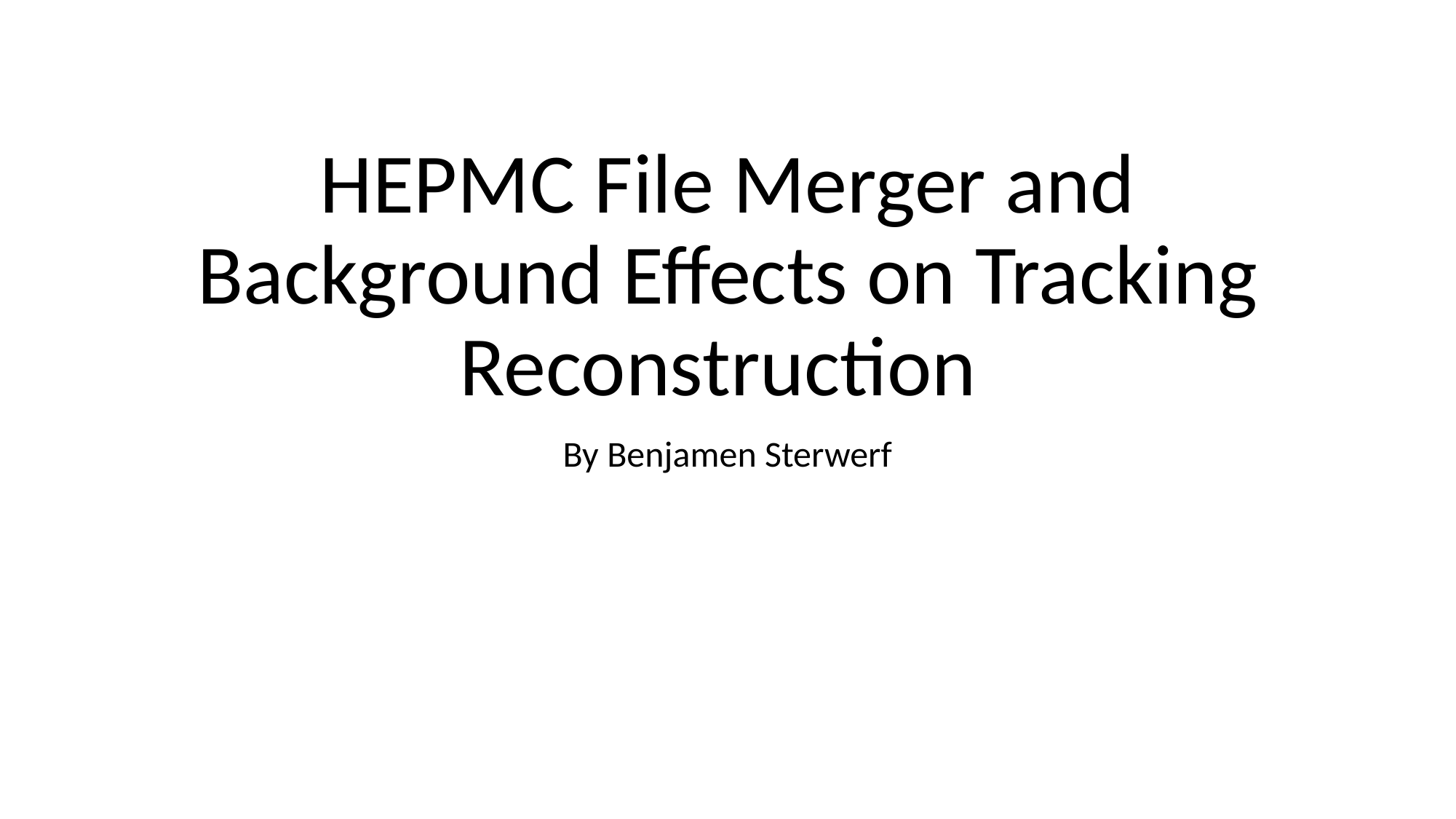

# HEPMC File Merger and Background Effects on Tracking Reconstruction
By Benjamen Sterwerf